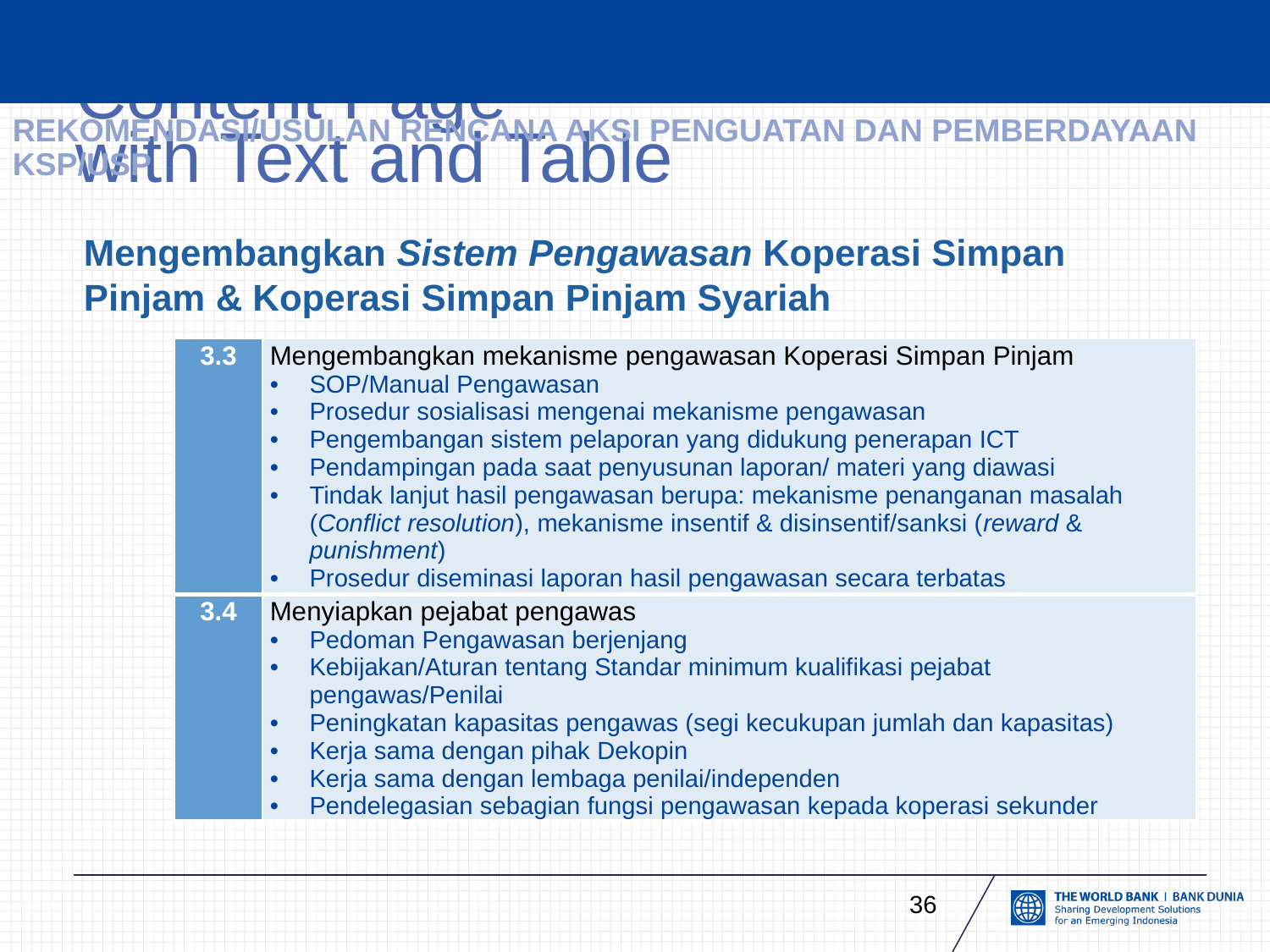

# REKOMENDASI/USULAN RENCANA AKSI PENGUATAN DAN PEMBERDAYAAN KSP/USP
Mengembangkan Sistem Pengawasan Koperasi Simpan Pinjam & Koperasi Simpan Pinjam Syariah
| 3.3 | Mengembangkan mekanisme pengawasan Koperasi Simpan Pinjam SOP/Manual Pengawasan Prosedur sosialisasi mengenai mekanisme pengawasan Pengembangan sistem pelaporan yang didukung penerapan ICT Pendampingan pada saat penyusunan laporan/ materi yang diawasi Tindak lanjut hasil pengawasan berupa: mekanisme penanganan masalah (Conflict resolution), mekanisme insentif & disinsentif/sanksi (reward & punishment) Prosedur diseminasi laporan hasil pengawasan secara terbatas |
| --- | --- |
| 3.4 | Menyiapkan pejabat pengawas Pedoman Pengawasan berjenjang Kebijakan/Aturan tentang Standar minimum kualifikasi pejabat pengawas/Penilai Peningkatan kapasitas pengawas (segi kecukupan jumlah dan kapasitas) Kerja sama dengan pihak Dekopin Kerja sama dengan lembaga penilai/independen Pendelegasian sebagian fungsi pengawasan kepada koperasi sekunder |
36